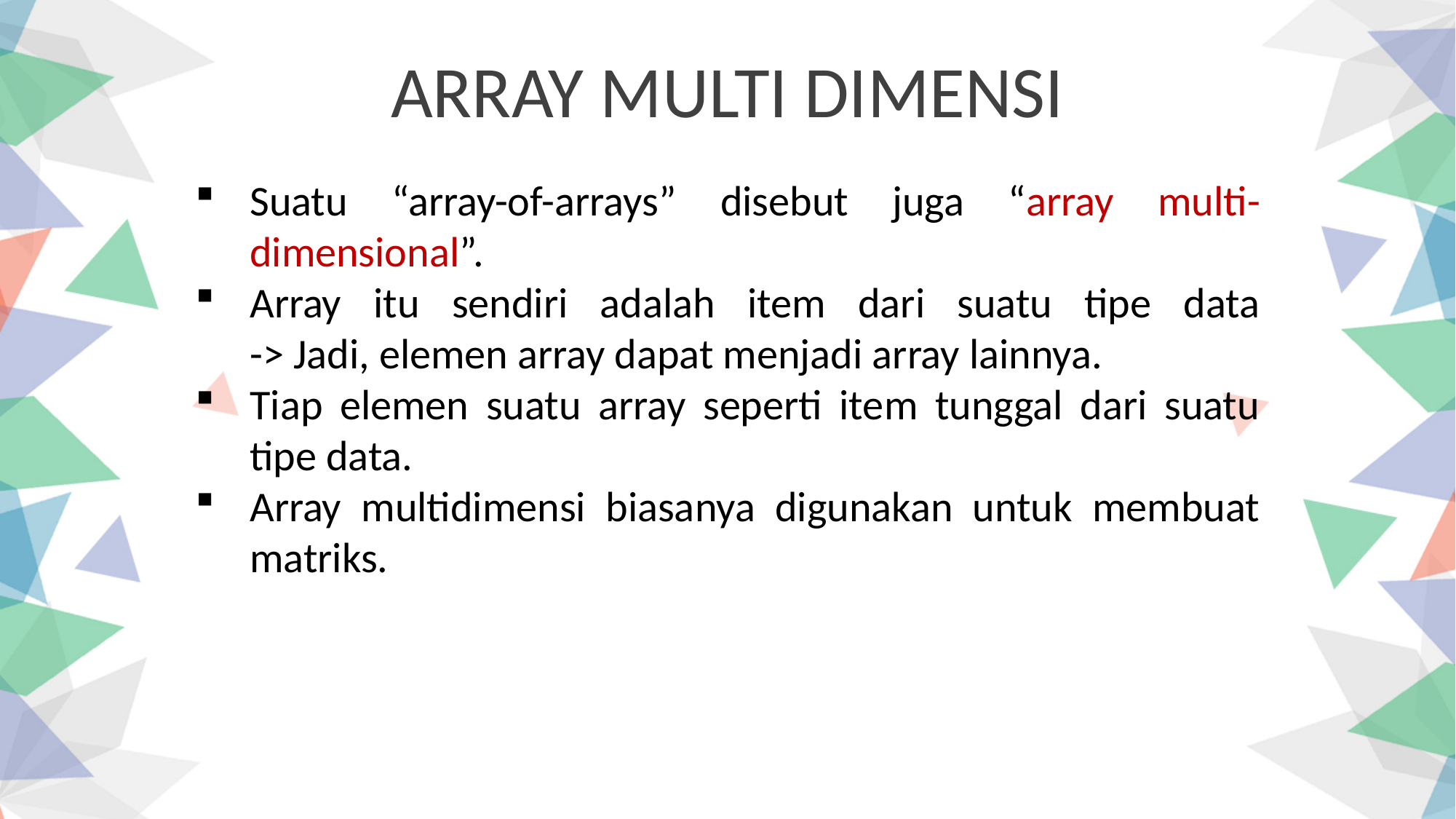

ARRAY MULTI DIMENSI
Suatu “array-of-arrays” disebut juga “array multi-dimensional”.
Array itu sendiri adalah item dari suatu tipe data
-> Jadi, elemen array dapat menjadi array lainnya.
Tiap elemen suatu array seperti item tunggal dari suatu tipe data.
Array multidimensi biasanya digunakan untuk membuat matriks.